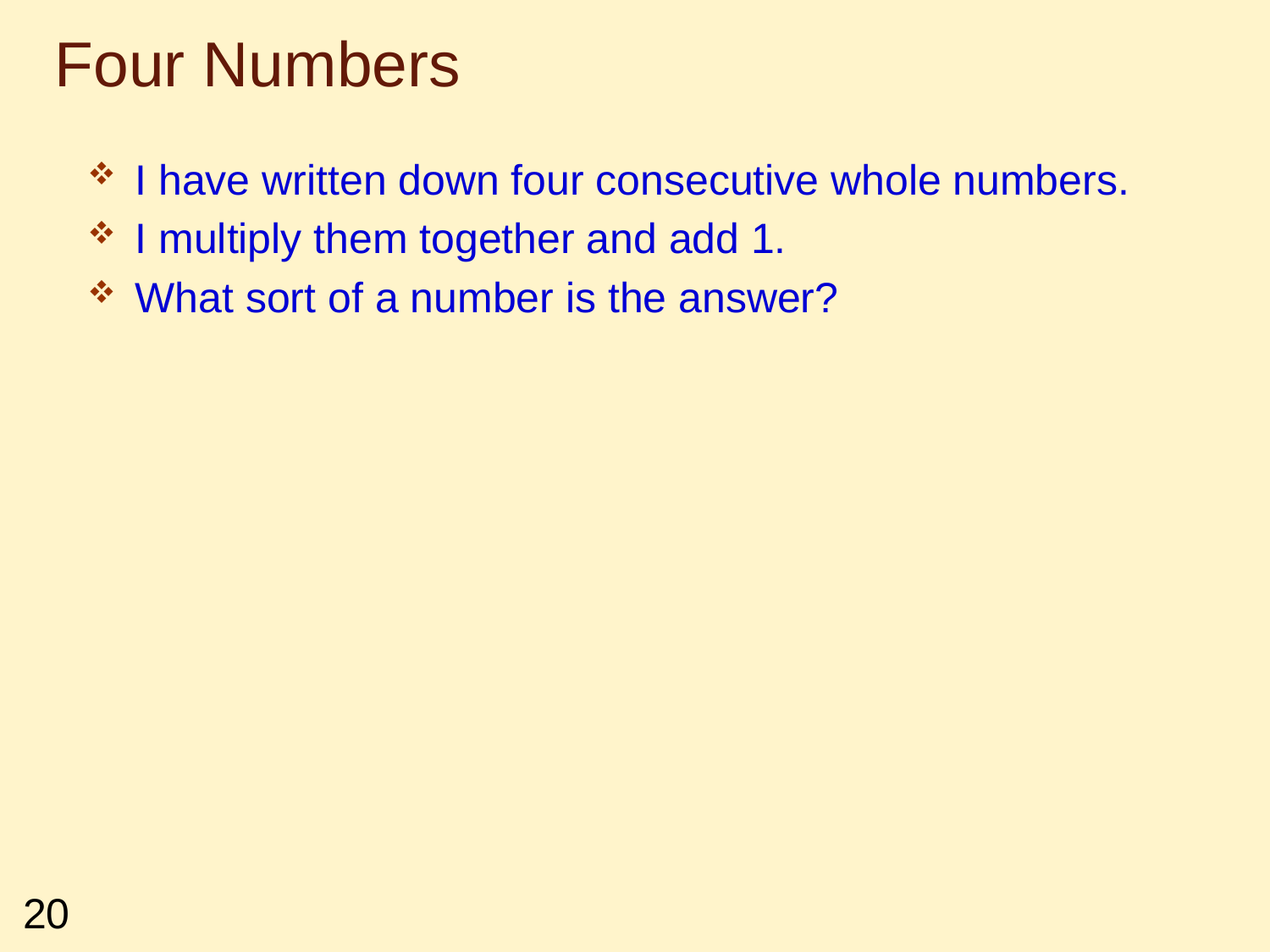

# Four Numbers
I have written down four consecutive whole numbers.
I multiply them together and add 1.
What sort of a number is the answer?